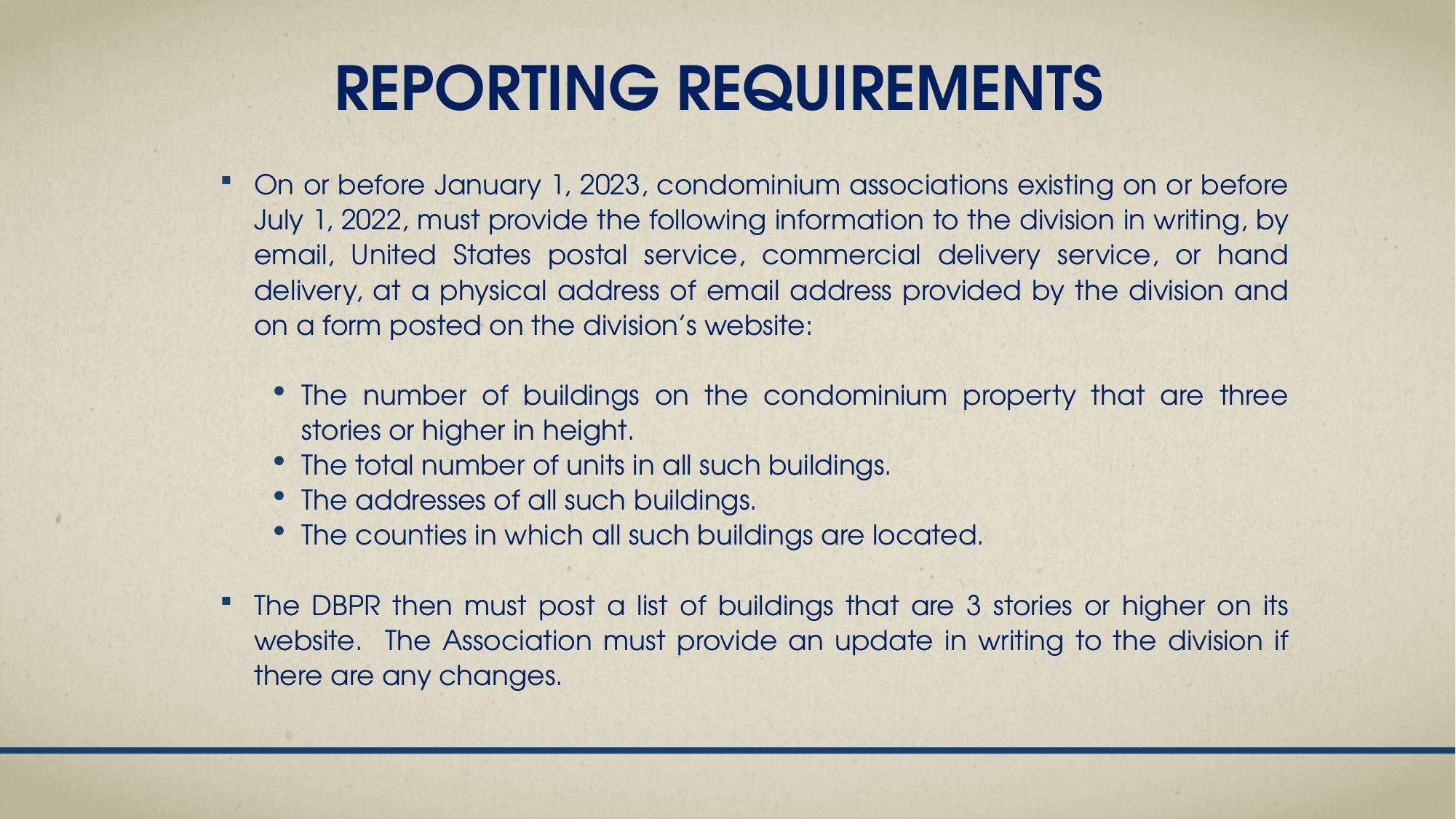

# REPORTING REQUIREMENTS
On or before January 1, 2023, condominium associations existing on or before July 1, 2022, must provide the following information to the division in writing, by email, United States postal service, commercial delivery service, or hand delivery, at a physical address of email address provided by the division and on a form posted on the division’s website:

The number of buildings on the condominium property that are three stories or higher in height.
The total number of units in all such buildings.
The addresses of all such buildings.
The counties in which all such buildings are located.

The DBPR then must post a list of buildings that are 3 stories or higher on its website.  The Association must provide an update in writing to the division if there are any changes.